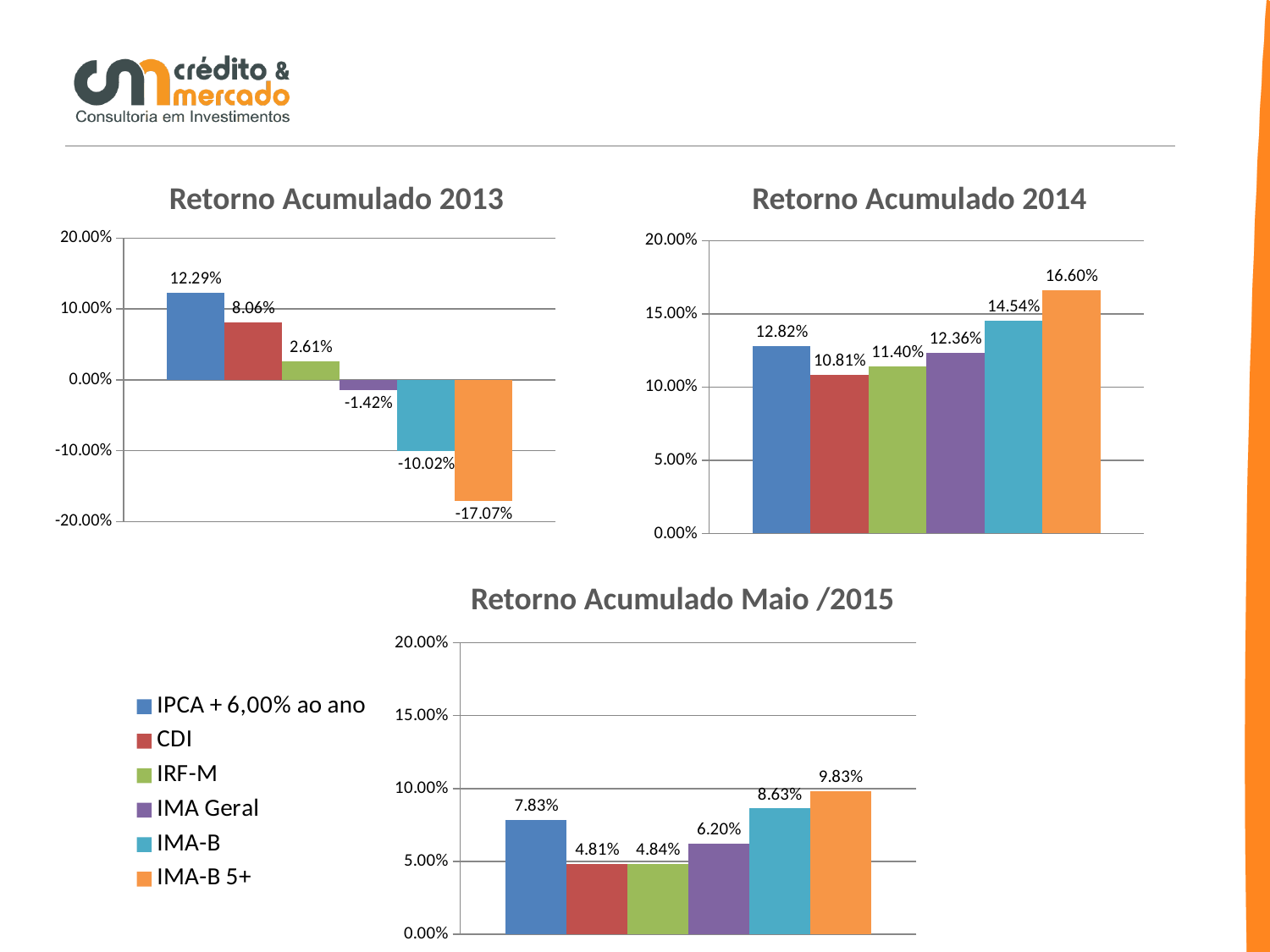

Retorno Acumulado 2013
Retorno Acumulado 2014

### Chart

| Category | IPCA + 6,00% ao ano | CDI | IRF-M | IMA Geral | IMA-B | IMA-B 5+ |
|---|---|---|---|---|---|---|

### Chart

| Category | IPCA + 6,00% ao ano | CDI | IRF-M | IMA Geral | IMA-B | IMA-B 5+ |
|---|---|---|---|---|---|---|
Retorno Acumulado Maio /2015

### Chart

| Category | IPCA + 6,00% ao ano | CDI | IRF-M | IMA Geral | IMA-B | IMA-B 5+ |
|---|---|---|---|---|---|---|